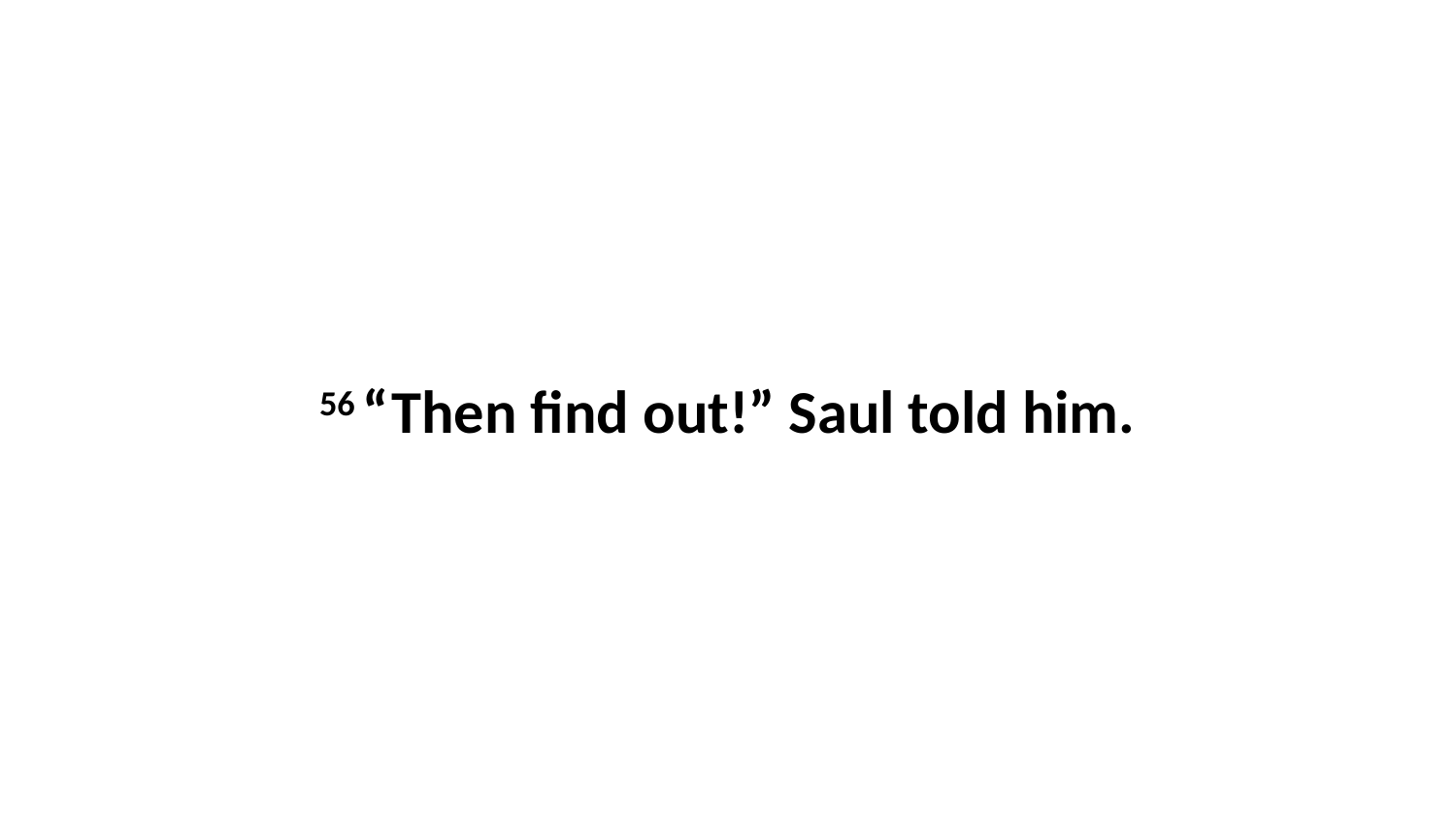

56 “Then find out!” Saul told him.